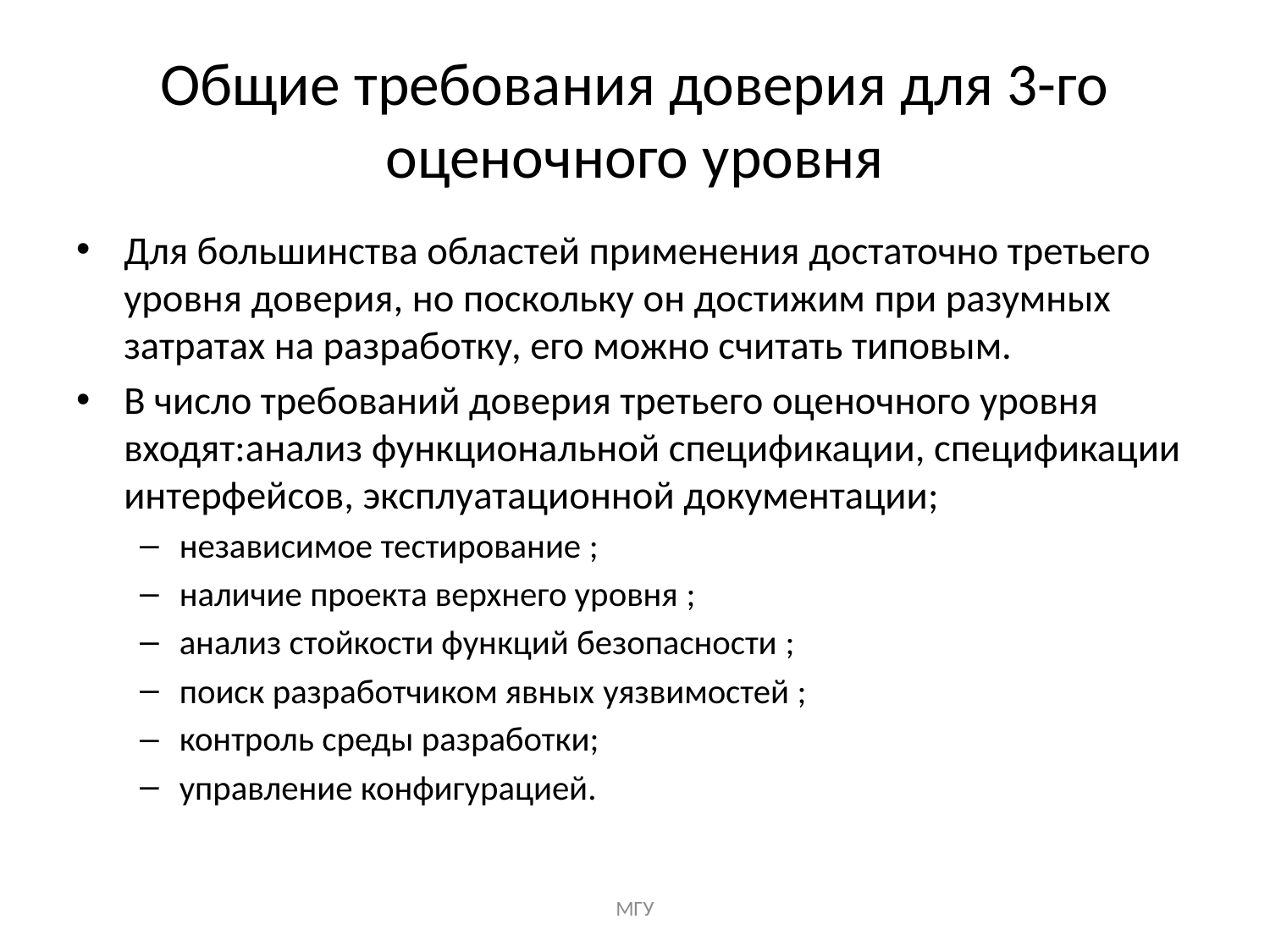

# Общие требования доверия для 3-го оценочного уровня
Для большинства областей применения достаточно третьего уровня доверия, но поскольку он достижим при разумных затратах на разработку, его можно считать типовым.
В число требований доверия третьего оценочного уровня входят:анализ функциональной спецификации, спецификации интерфейсов, эксплуатационной документации;
независимое тестирование ;
наличие проекта верхнего уровня ;
анализ стойкости функций безопасности ;
поиск разработчиком явных уязвимостей ;
контроль среды разработки;
управление конфигурацией.

МГУ